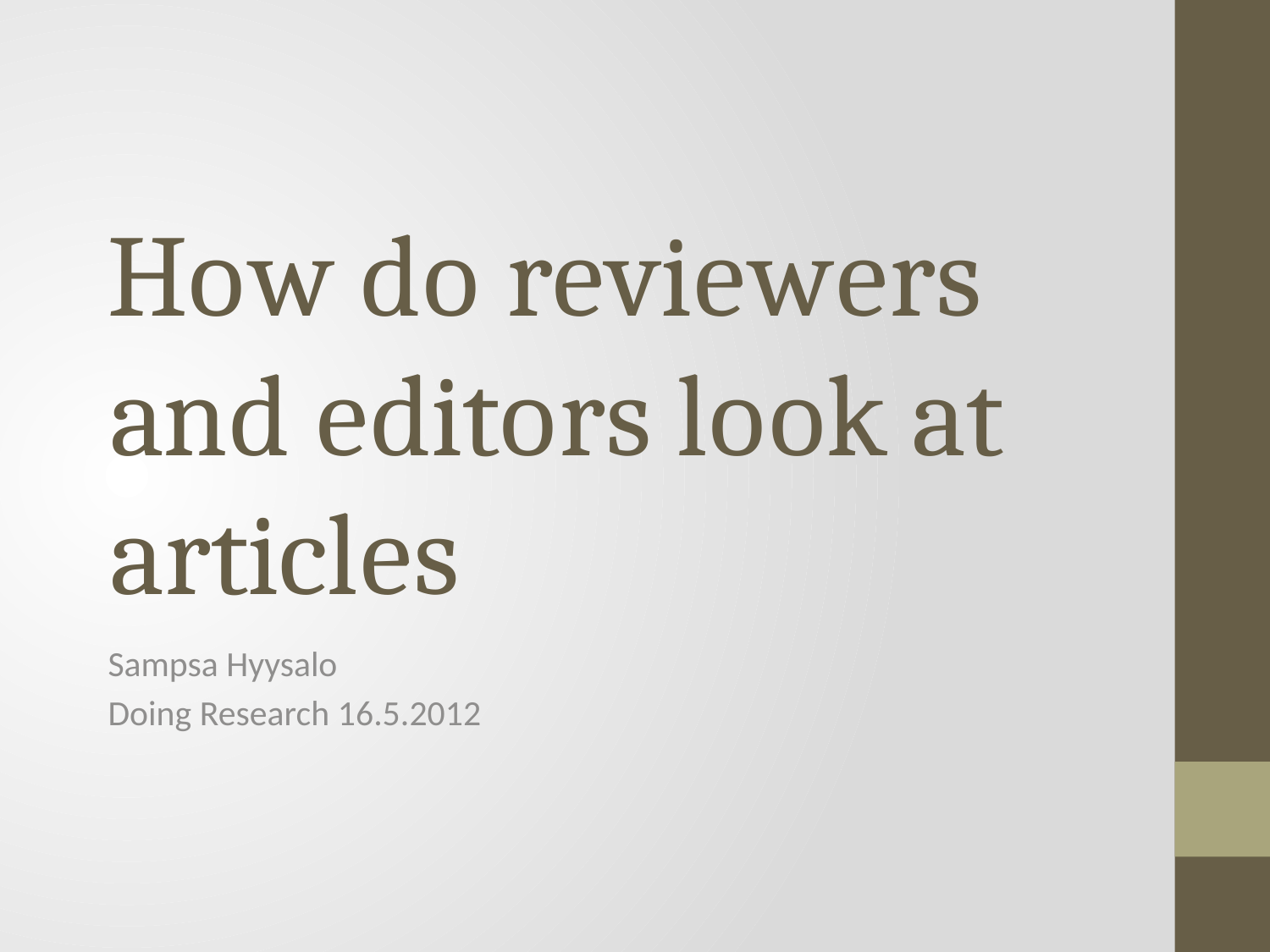

# How do reviewers and editors look at articles
Sampsa Hyysalo
Doing Research 16.5.2012